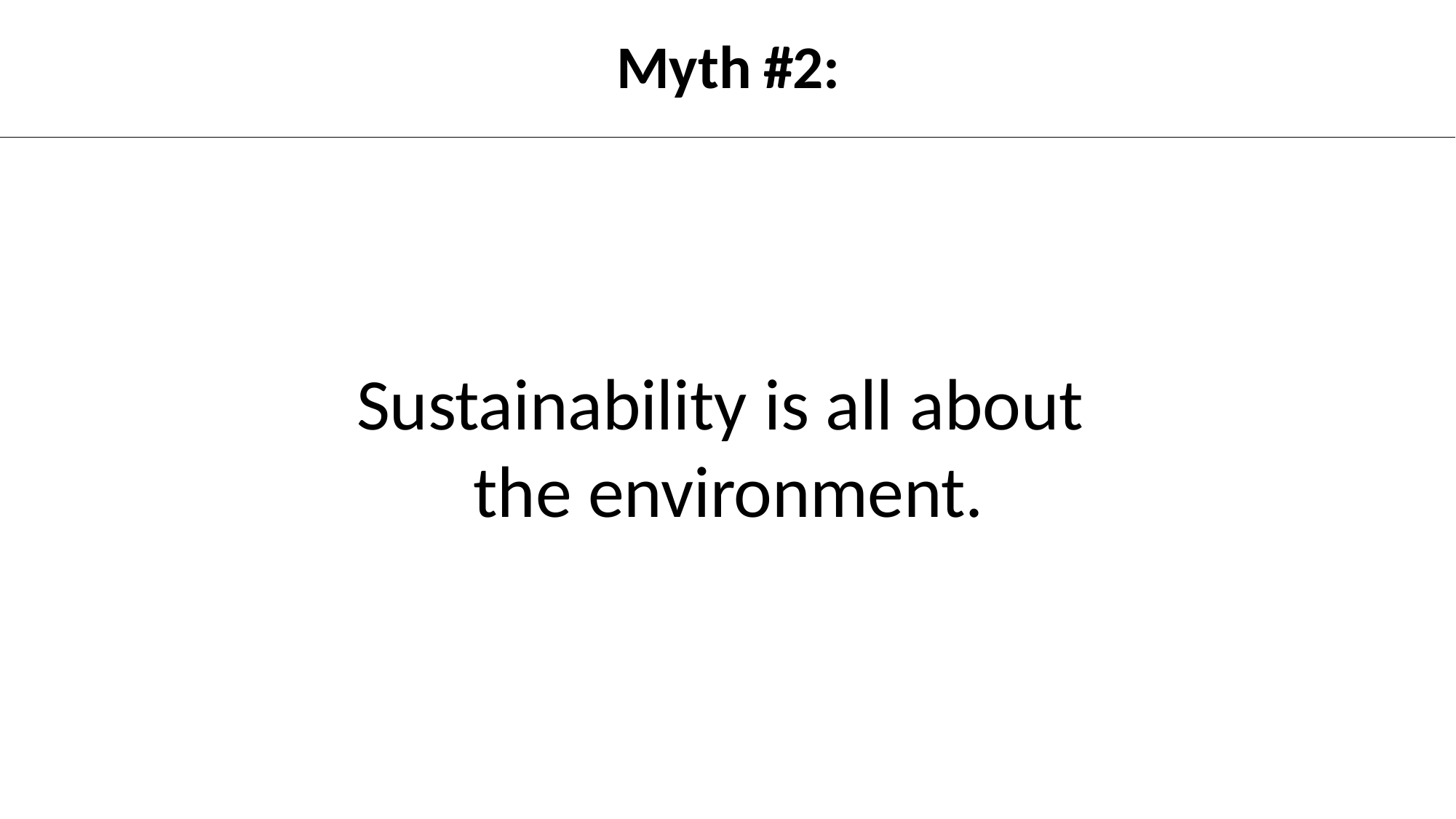

Myth #2:
Sustainability is all about  the environment.